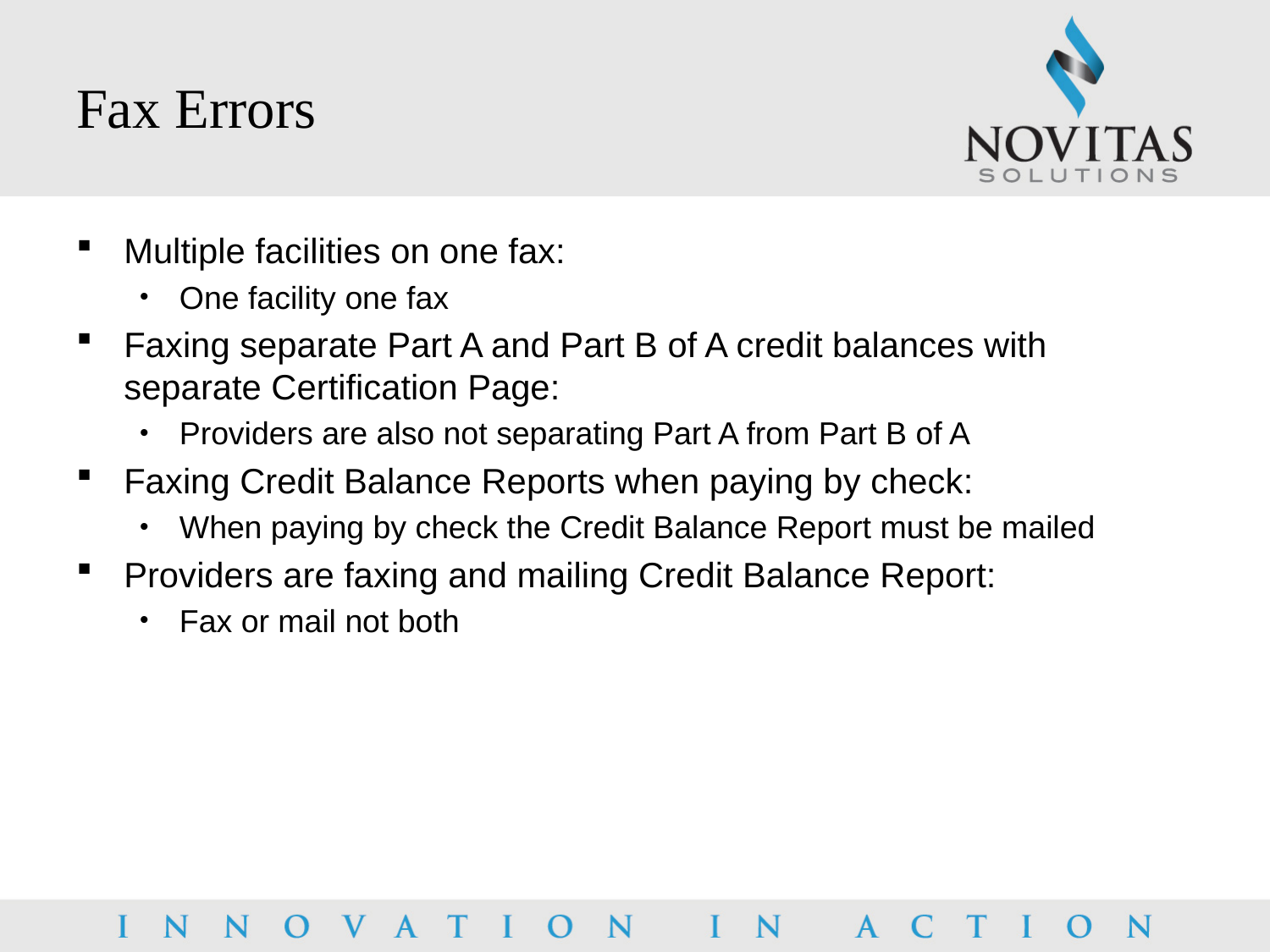

# Fax Errors
Multiple facilities on one fax:
One facility one fax
Faxing separate Part A and Part B of A credit balances with separate Certification Page:
Providers are also not separating Part A from Part B of A
Faxing Credit Balance Reports when paying by check:
When paying by check the Credit Balance Report must be mailed
Providers are faxing and mailing Credit Balance Report:
Fax or mail not both